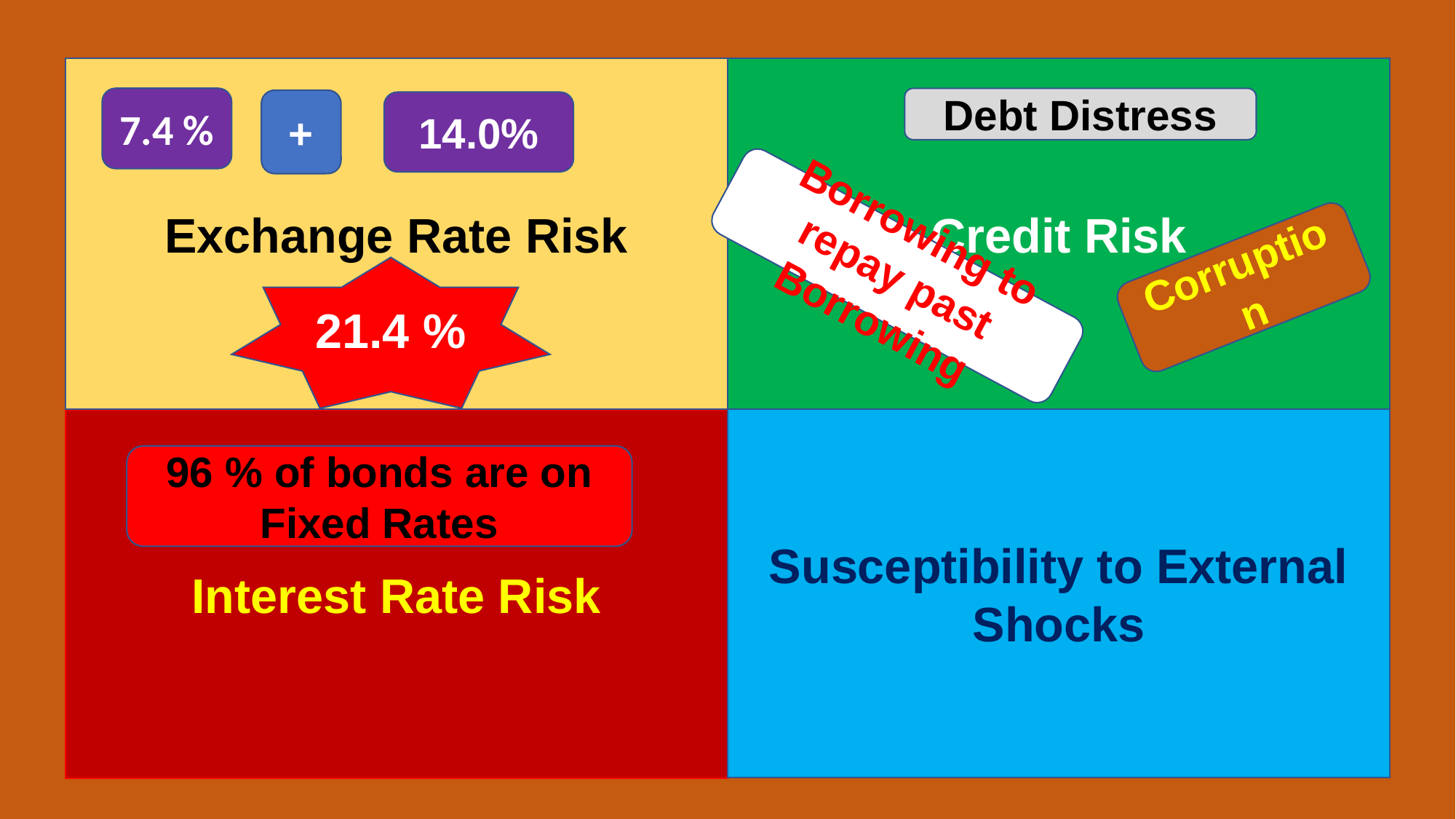

Exchange Rate Risk
Credit Risk
7.4 %
Debt Distress
+

14.0%

Borrowing to repay past Borrowing
Corruption
21.4 %
Susceptibility to External Shocks
Interest Rate Risk
96 % of bonds are on Fixed Rates